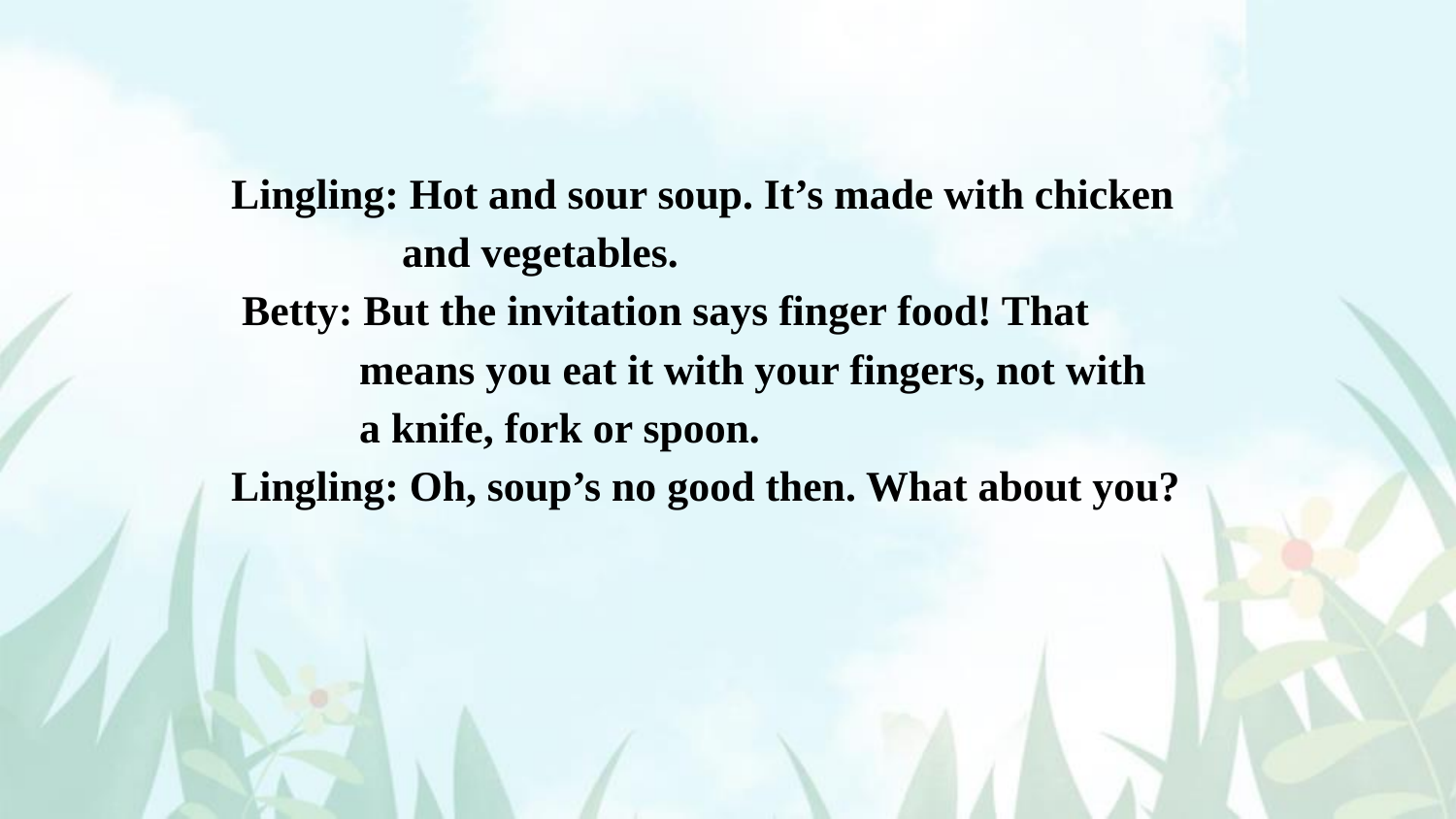

Lingling: Hot and sour soup. It’s made with chicken
                and vegetables.
 Betty: But the invitation says finger food! That
            means you eat it with your fingers, not with
            a knife, fork or spoon.
Lingling: Oh, soup’s no good then. What about you?